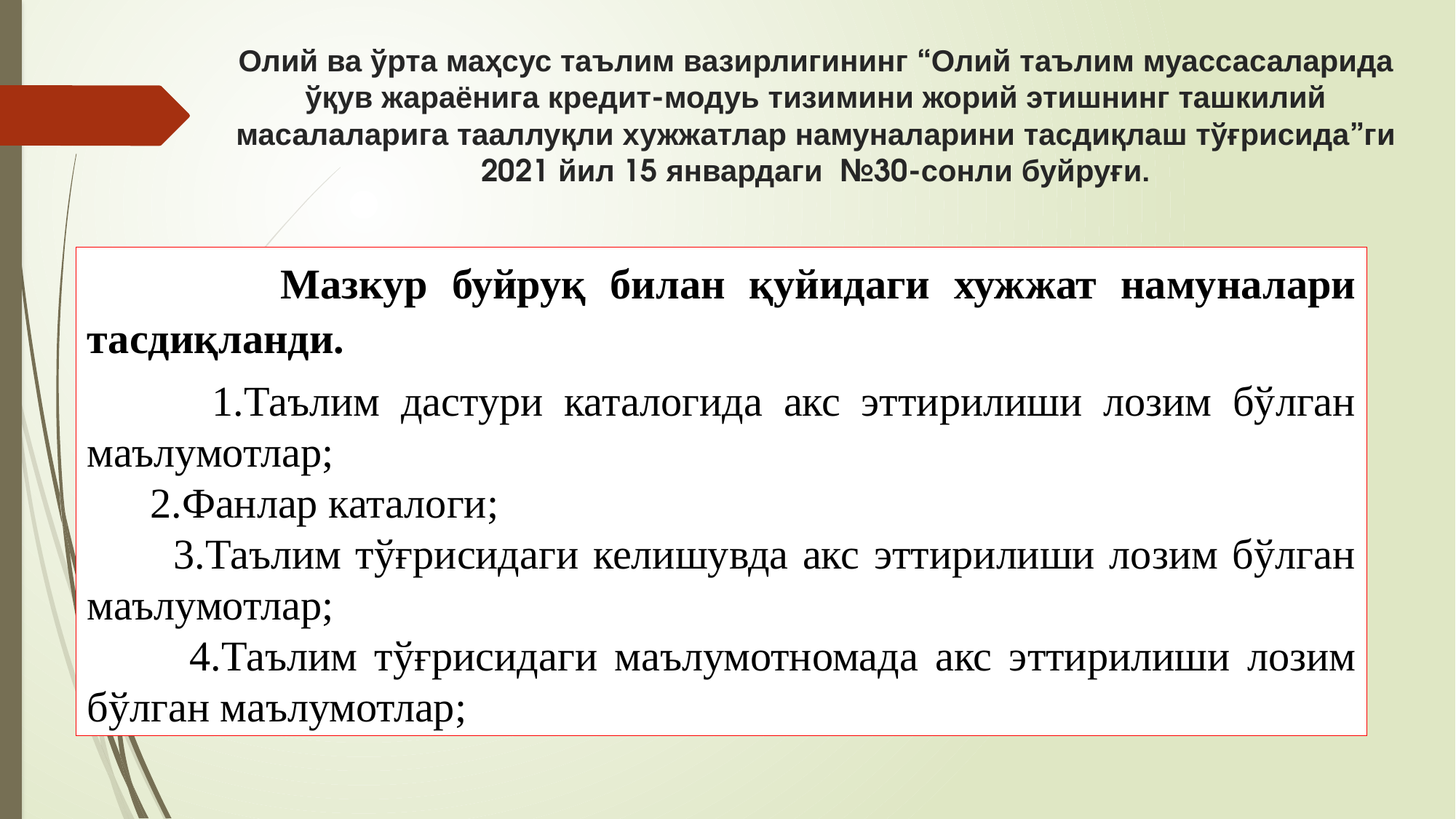

# Олий ва ўрта маҳсус таълим вазирлигининг “Олий таълим муассасаларида ўқув жараёнига кредит-модуь тизимини жорий этишнинг ташкилий масалаларига тааллуқли хужжатлар намуналарини тасдиқлаш тўғрисида”ги 2021 йил 15 январдаги  №30-сонли буйруғи.
        Мазкур буйруқ билан қуйидаги хужжат намуналари тасдиқланди.
      1.Таълим дастури каталогида акс эттирилиши лозим бўлган маълумотлар;
      2.Фанлар каталоги;
      3.Таълим тўғрисидаги келишувда акс эттирилиши лозим бўлган маълумотлар;
      4.Таълим тўғрисидаги маълумотномада акс эттирилиши лозим бўлган маълумотлар;